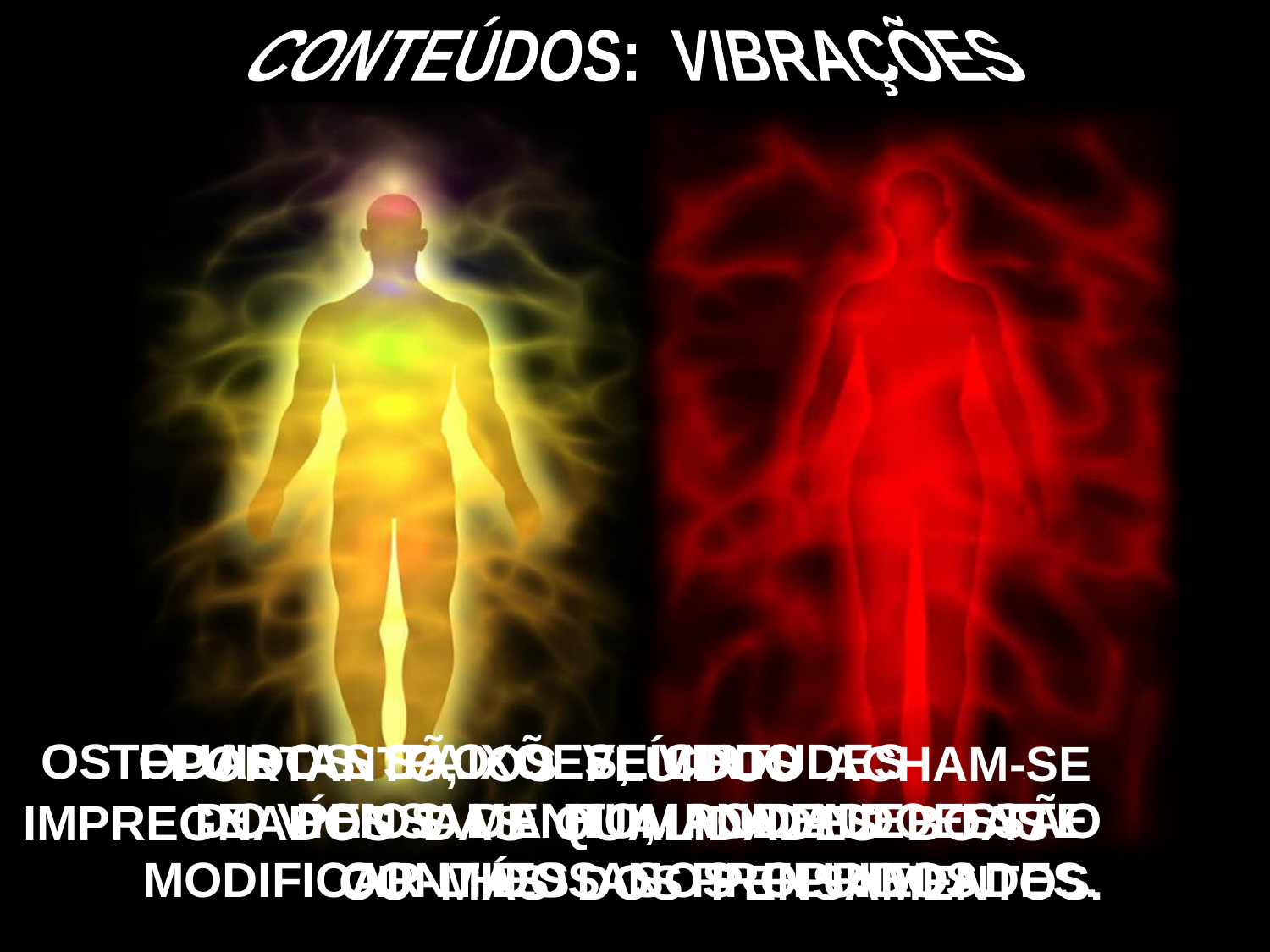

CONTEÚDOS:  VIBRAÇÕES
  TODAS  AS  PAIXÕES,  VIRTUDES                                  E  VÍCIOS  DA  HUMANIDADE  ESTÃO          CONTIDOS  NOS  FLUIDOS.
  OS  FLUIDOS  SÃO  O  VEÍCULO                                     DO  PENSAMENTO,  PODENDO  ESTE
MODIFICAR-LHES  AS  PROPRIEDADES.
PORTANTO,  OS  FLUIDOS  ACHAM-SE  IMPREGNADOS  DAS  QUALIDADES  BOAS                            OU  MÁS  DOS  PENSAMENTOS.